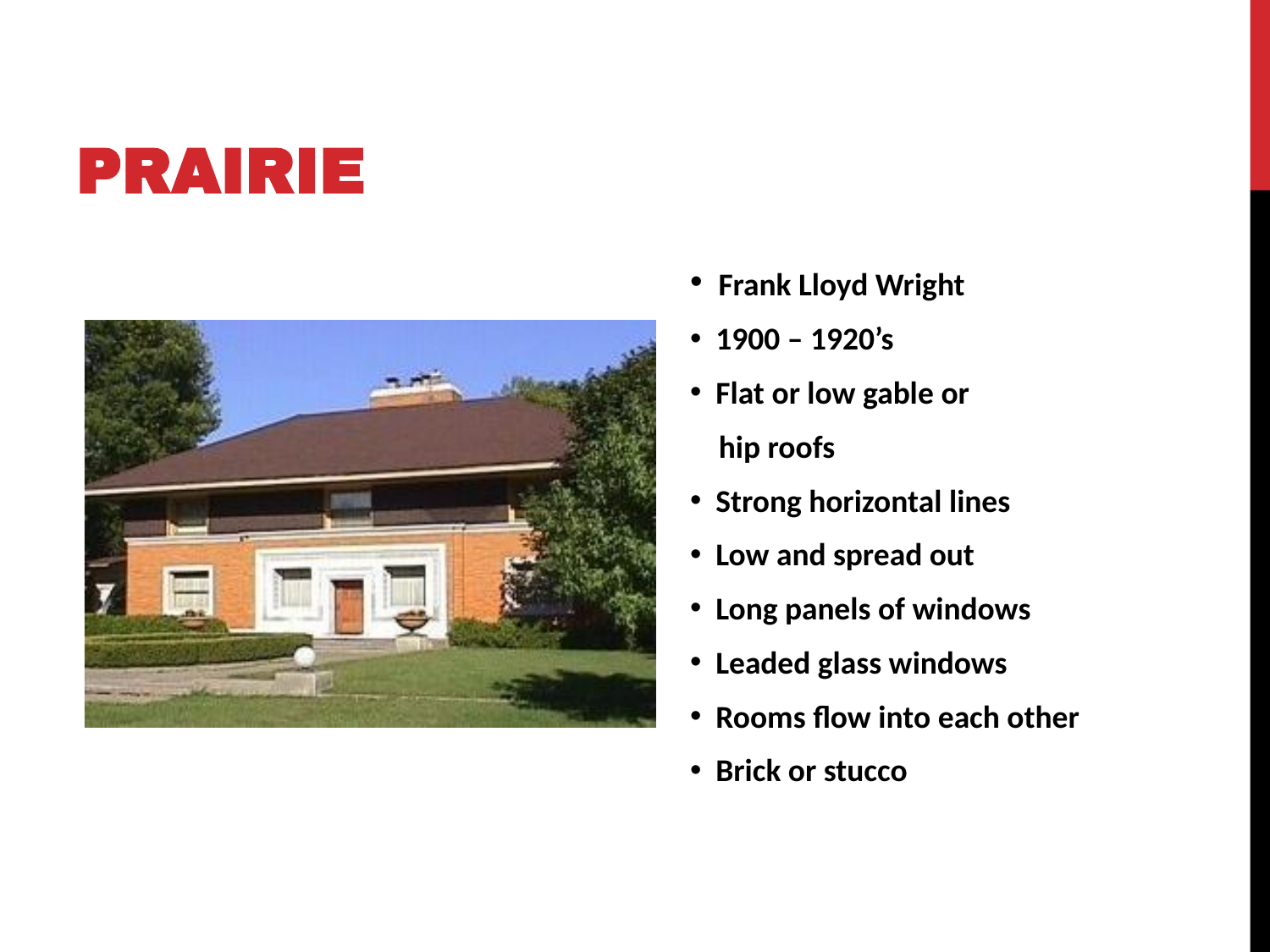

# Prairie
  Frank Lloyd Wright
  1900 – 1920’s
  Flat or low gable or
    hip roofs
  Strong horizontal lines
  Low and spread out
  Long panels of windows
  Leaded glass windows
  Rooms flow into each other
  Brick or stucco